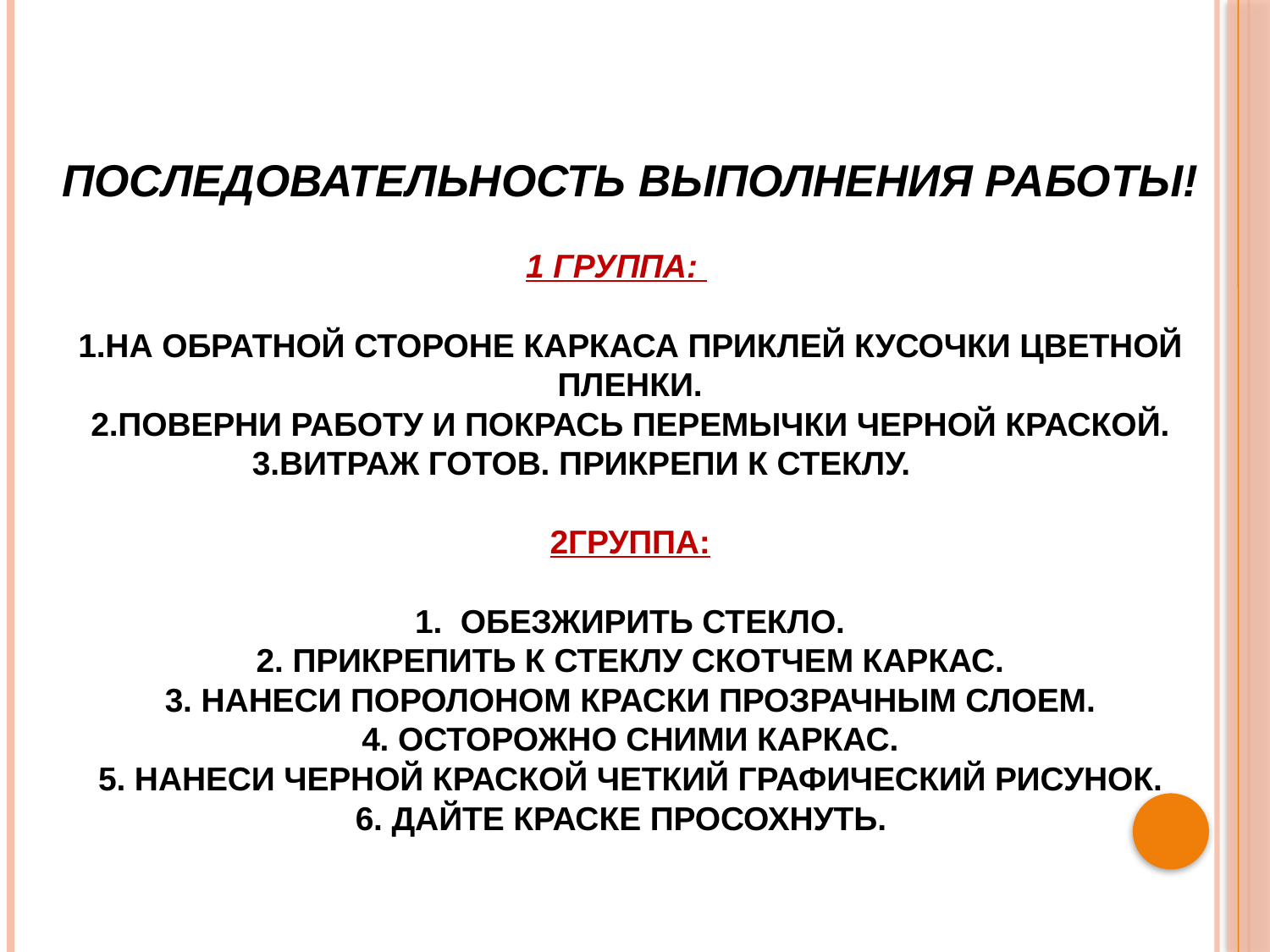

# Последовательность выполнения работы! 1 группа: 1.На обратной стороне каркаса приклей кусочки цветной пленки. 2.Поверни работу и покрась перемычки черной краской. 3.Витраж готов. Прикрепи к стеклу. 2группа: 1.  Обезжирить стекло. 2. Прикрепить к стеклу скотчем каркас. 3. Нанеси поролоном краски прозрачным слоем. 4. Осторожно сними каркас. 5. Нанеси черной краской четкий графический рисунок. 6. Дайте краске просохнуть.